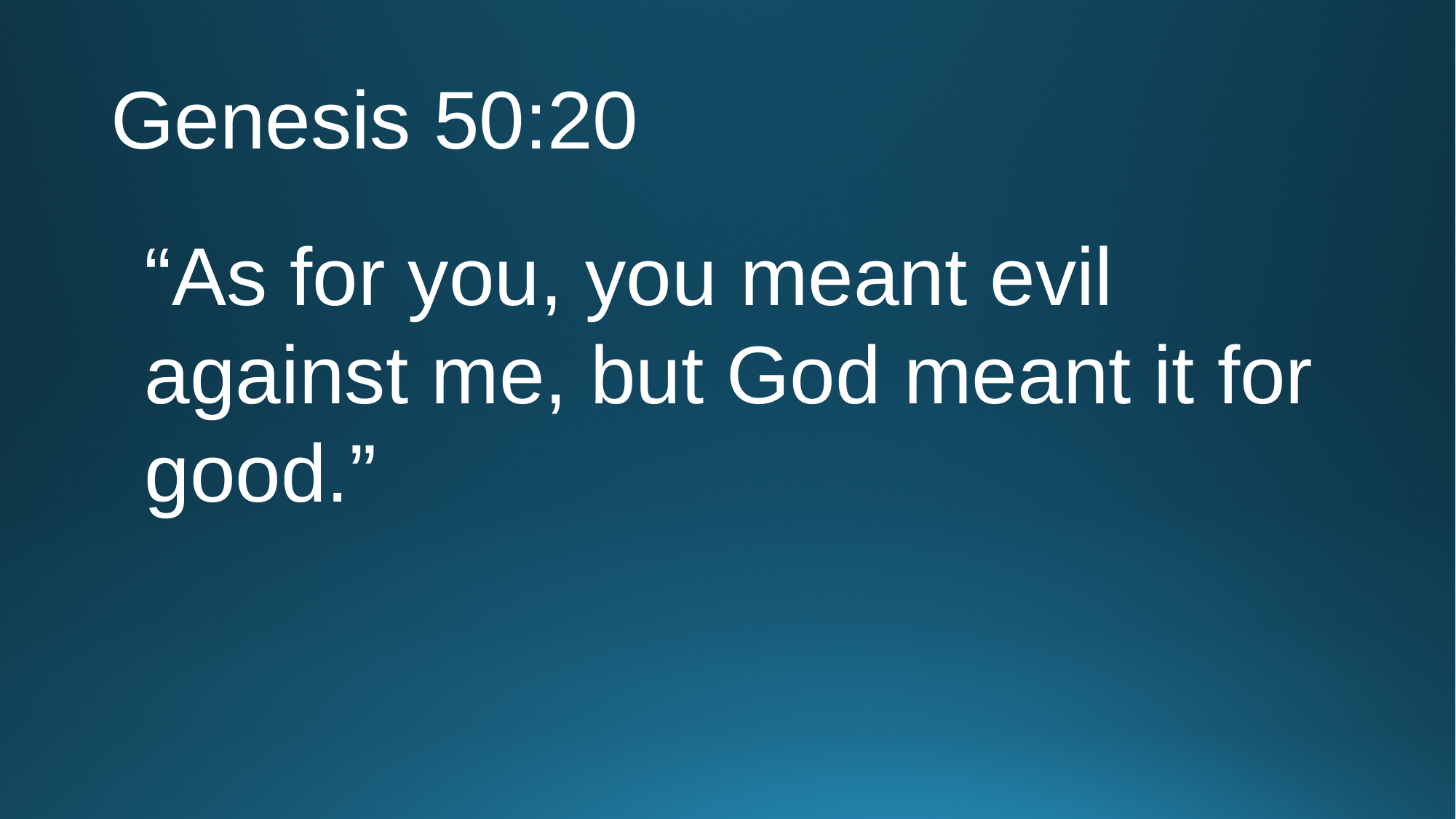

# Genesis 50:20
“As for you, you meant evil against me, but God meant it for good.”